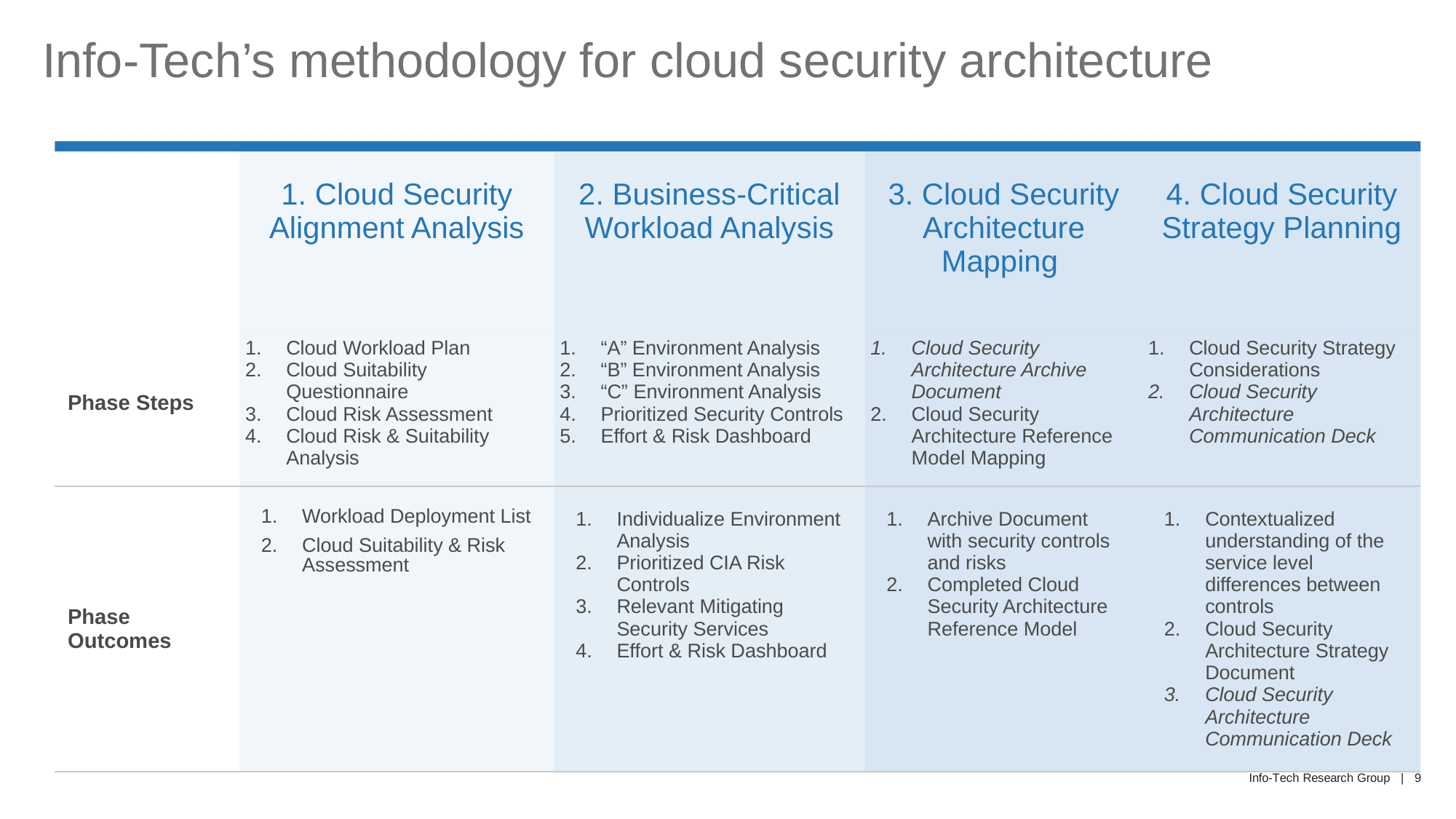

# Info-Tech’s methodology for cloud security architecture

|  | 1. Cloud Security Alignment Analysis | 2. Business-Critical Workload Analysis | 3. Cloud Security Architecture Mapping | 4. Cloud Security Strategy Planning |
| --- | --- | --- | --- | --- |
| Phase Steps | Cloud Workload Plan Cloud Suitability Questionnaire Cloud Risk Assessment Cloud Risk & Suitability Analysis | “A” Environment Analysis “B” Environment Analysis “C” Environment Analysis Prioritized Security Controls Effort & Risk Dashboard | Cloud Security Architecture Archive Document Cloud Security Architecture Reference Model Mapping | Cloud Security Strategy Considerations Cloud Security Architecture Communication Deck |
| Phase Outcomes | Workload Deployment List Cloud Suitability & Risk Assessment | Individualize Environment Analysis Prioritized CIA Risk Controls Relevant Mitigating Security Services Effort & Risk Dashboard | Archive Document with security controls and risks Completed Cloud Security Architecture Reference Model | Contextualized understanding of the service level differences between controls Cloud Security Architecture Strategy Document Cloud Security Architecture Communication Deck |